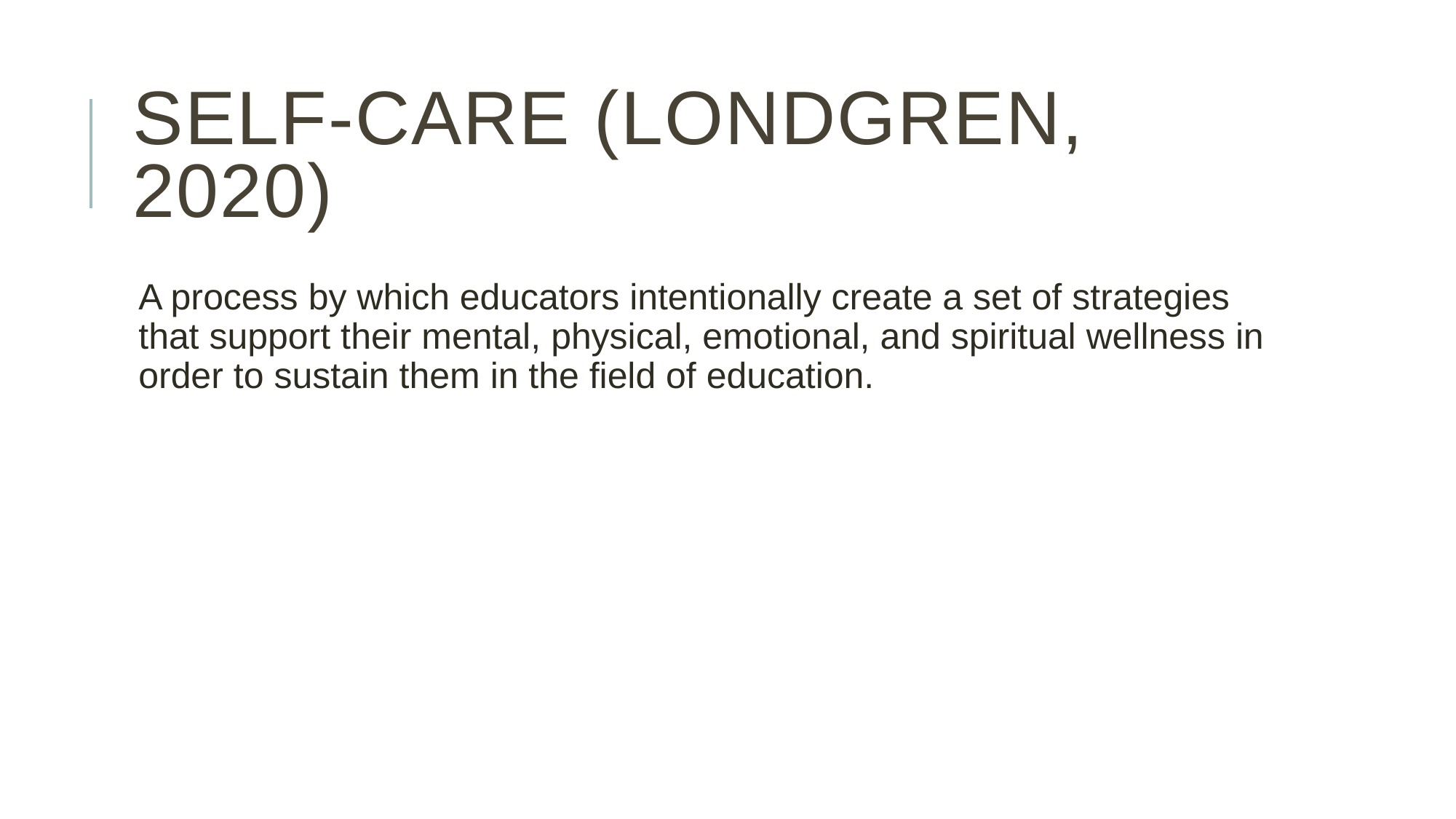

# Self-care (Londgren, 2020)
A process by which educators intentionally create a set of strategies that support their mental, physical, emotional, and spiritual wellness in order to sustain them in the field of education.